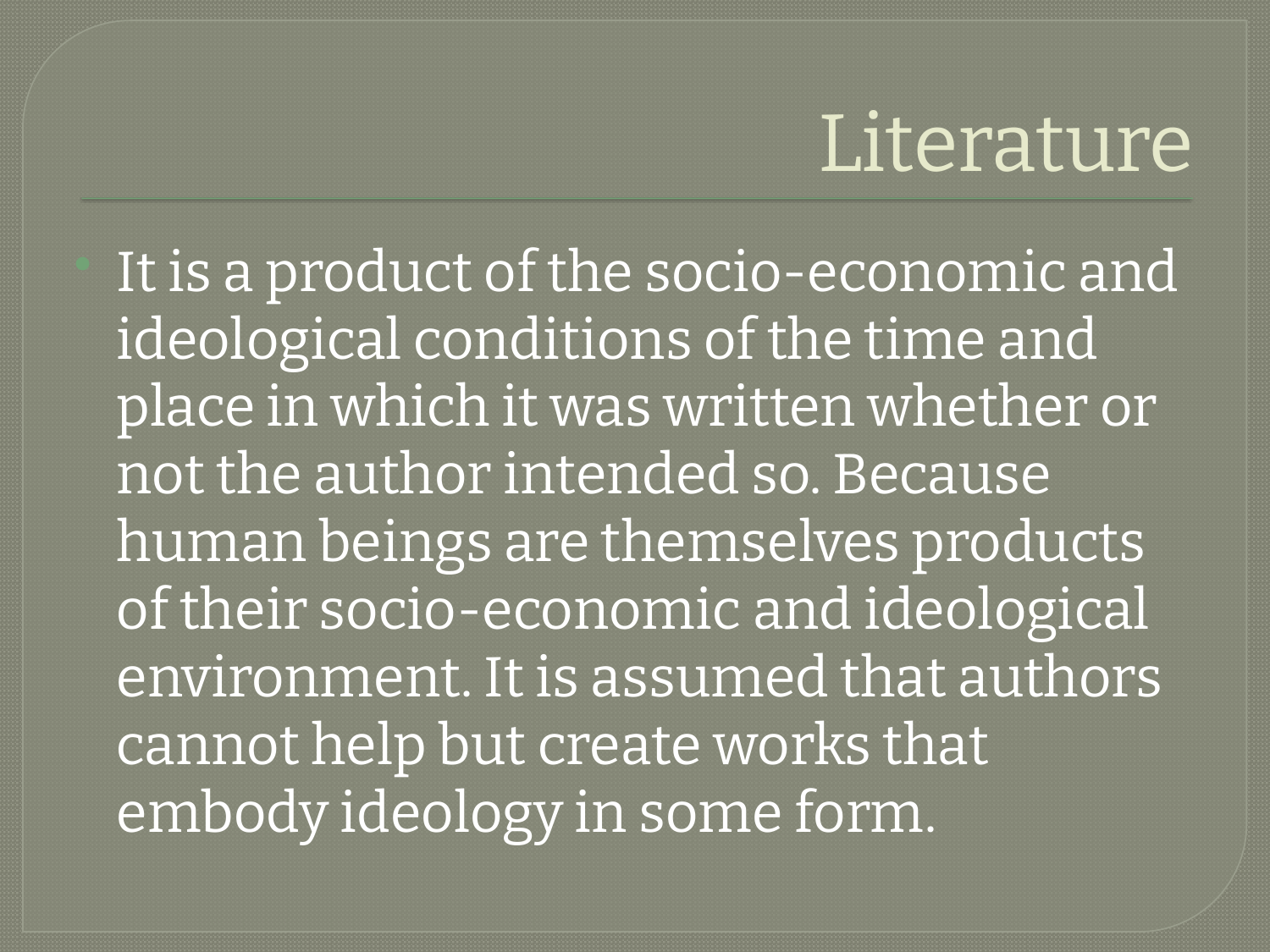

# Literature
It is a product of the socio-economic and ideological conditions of the time and place in which it was written whether or not the author intended so. Because human beings are themselves products of their socio-economic and ideological environment. It is assumed that authors cannot help but create works that embody ideology in some form.